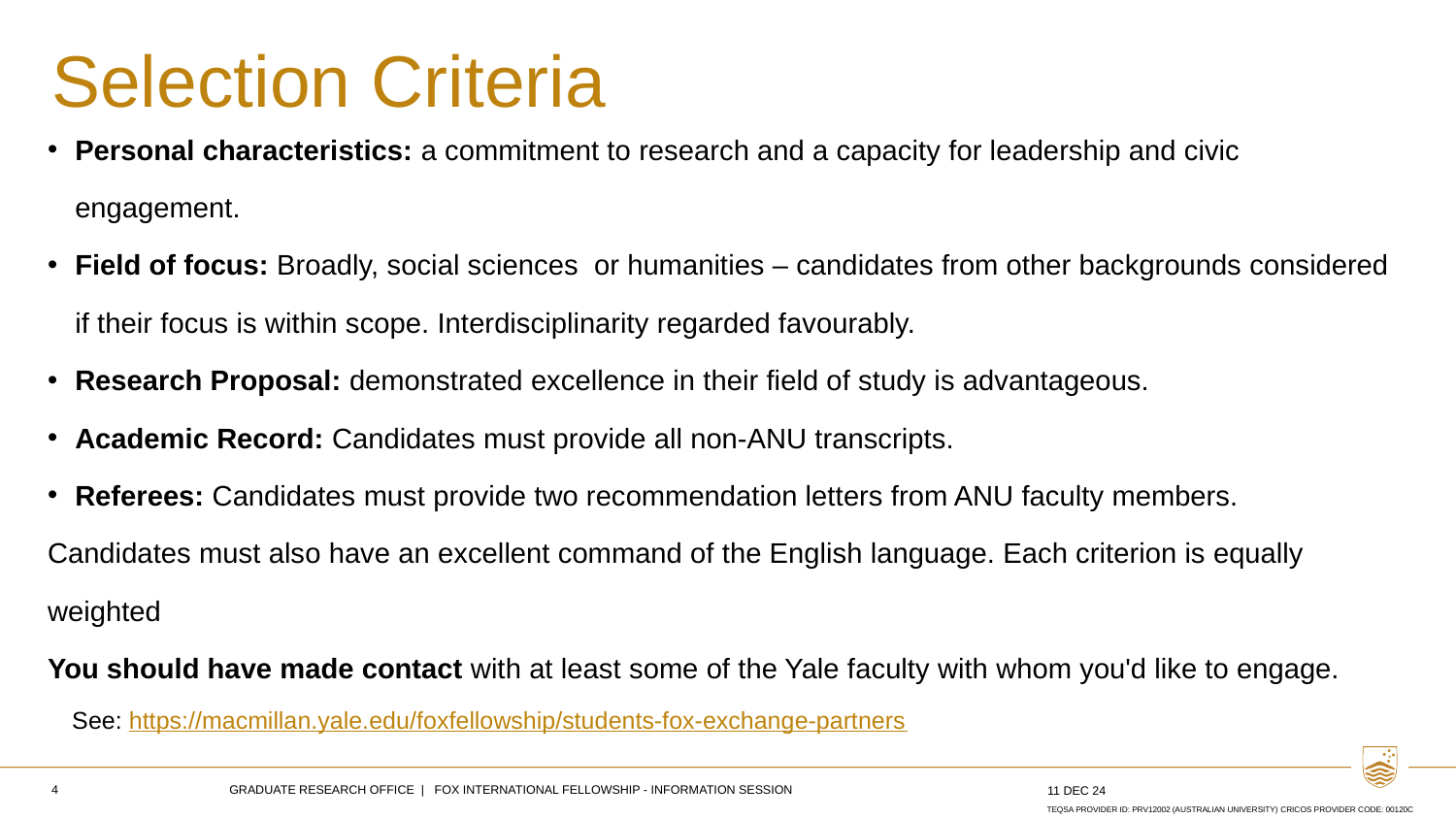

Selection Criteria
Personal characteristics: a commitment to research and a capacity for leadership and civic engagement.
Field of focus: Broadly, social sciences  or humanities – candidates from other backgrounds considered if their focus is within scope. Interdisciplinarity regarded favourably.
Research Proposal: demonstrated excellence in their field of study is advantageous.
Academic Record: Candidates must provide all non-ANU transcripts.
Referees: Candidates must provide two recommendation letters from ANU faculty members.
Candidates must also have an excellent command of the English language. Each criterion is equally weighted
You should have made contact with at least some of the Yale faculty with whom you'd like to engage.
 See: https://macmillan.yale.edu/foxfellowship/students-fox-exchange-partners
4
Graduate Research Office  |   Fox International Fellowship - Information Session
11 Dec 24